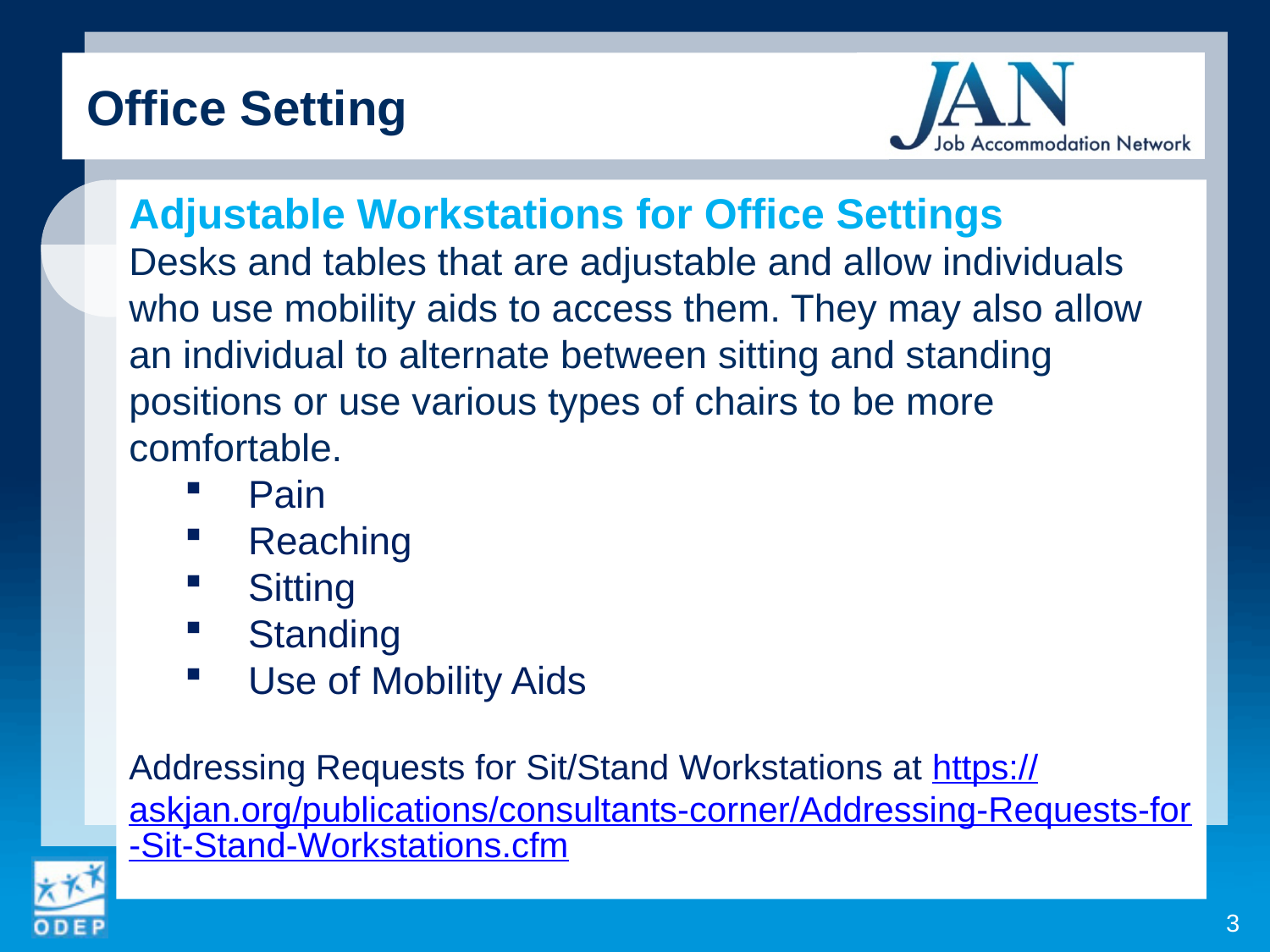

Office Setting
Adjustable Workstations for Office Settings
Desks and tables that are adjustable and allow individuals who use mobility aids to access them. They may also allow an individual to alternate between sitting and standing positions or use various types of chairs to be more comfortable.
Pain
Reaching
Sitting
Standing
Use of Mobility Aids

Addressing Requests for Sit/Stand Workstations at https://askjan.org/publications/consultants-corner/Addressing-Requests-for-Sit-Stand-Workstations.cfm
3